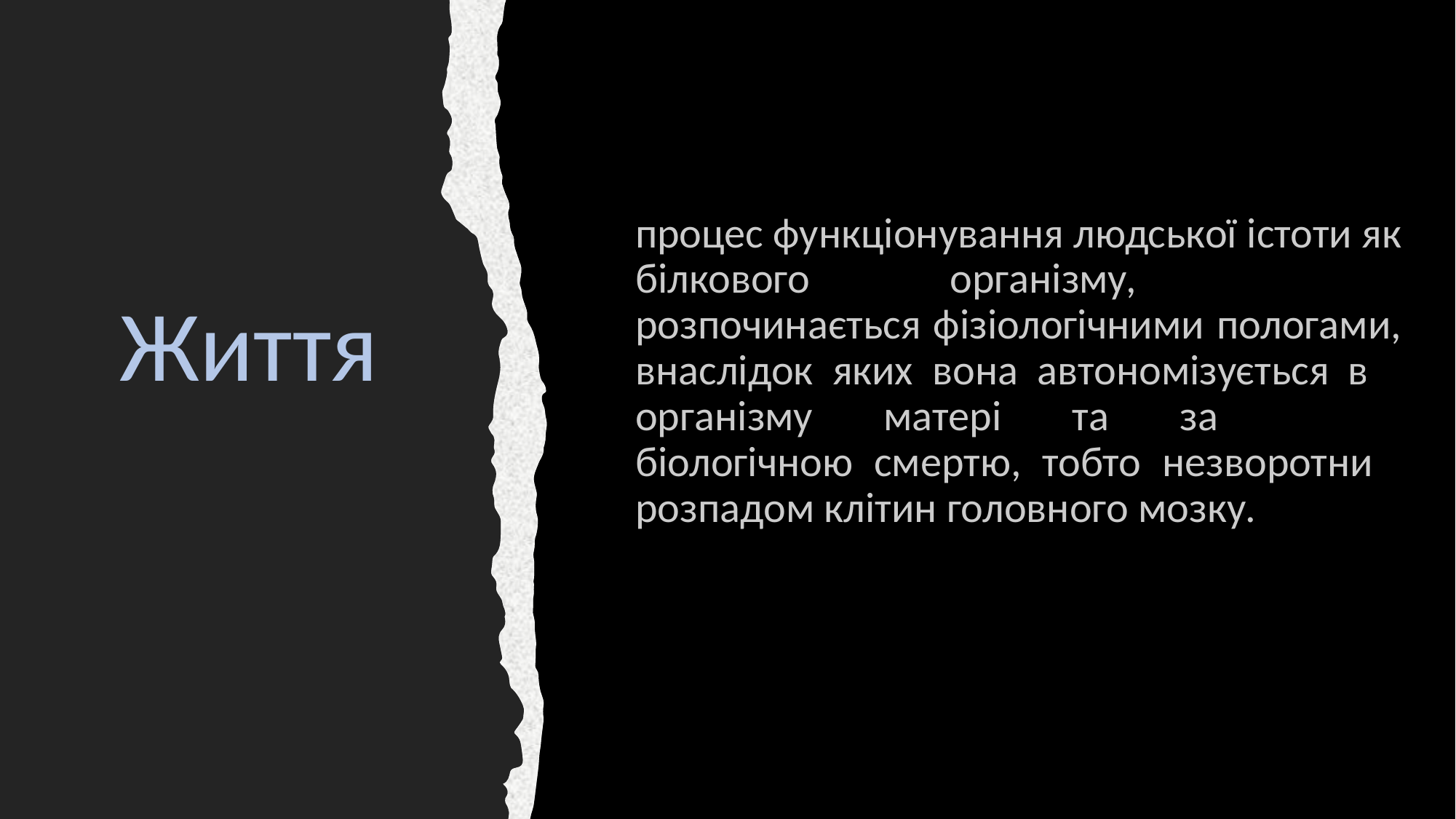

процес функціонування людської істоти як білкового організму, котрий розпочинається фізіологічними пологами, внаслідок яких вона автономізується від організму матері та закінчується біологічною смертю, тобто незворотним розпадом клітин головного мозку.
# Життя